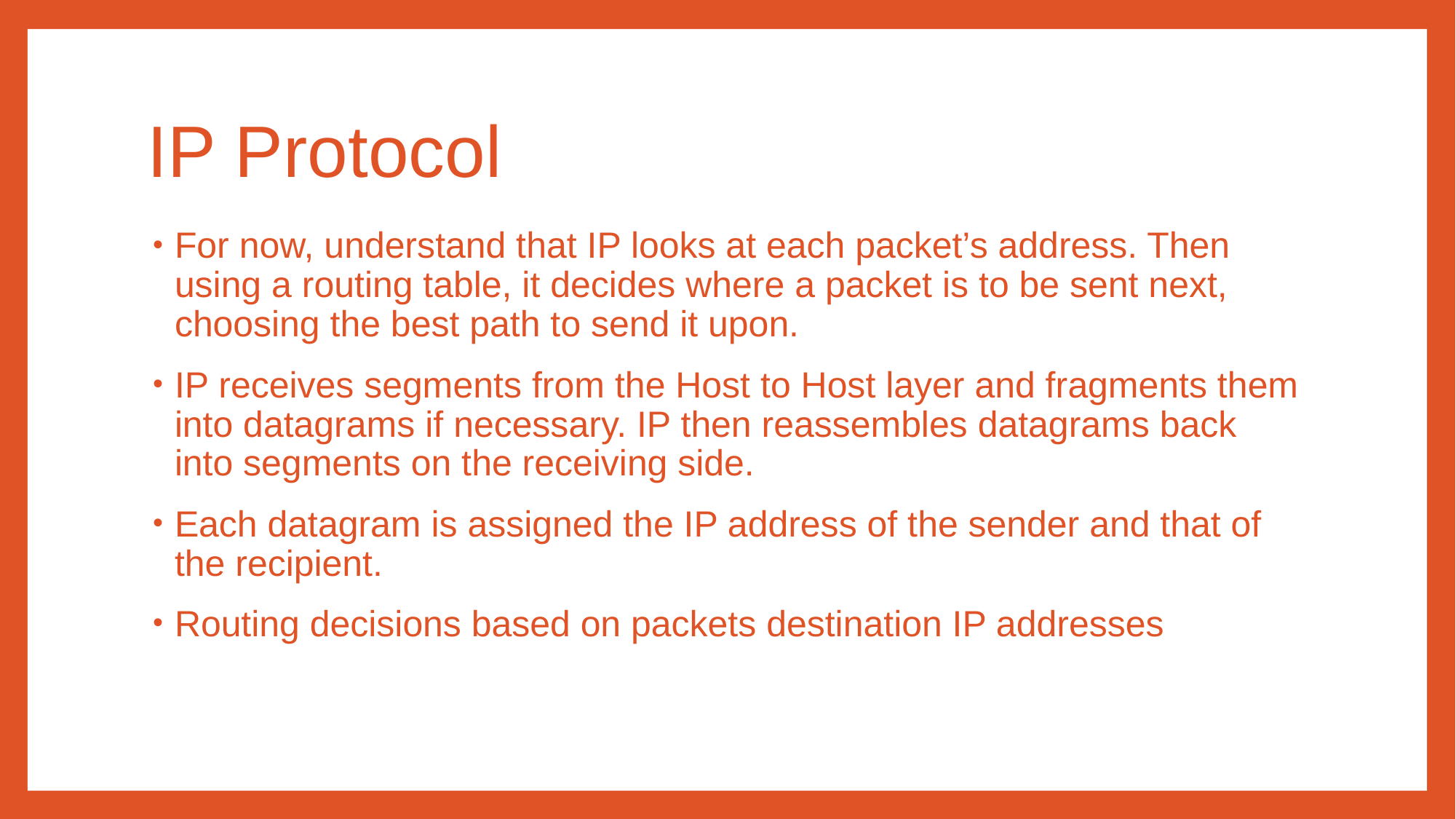

# IP Protocol
For now, understand that IP looks at each packet’s address. Then using a routing table, it decides where a packet is to be sent next, choosing the best path to send it upon.
IP receives segments from the Host to Host layer and fragments them into datagrams if necessary. IP then reassembles datagrams back into segments on the receiving side.
Each datagram is assigned the IP address of the sender and that of the recipient.
Routing decisions based on packets destination IP addresses